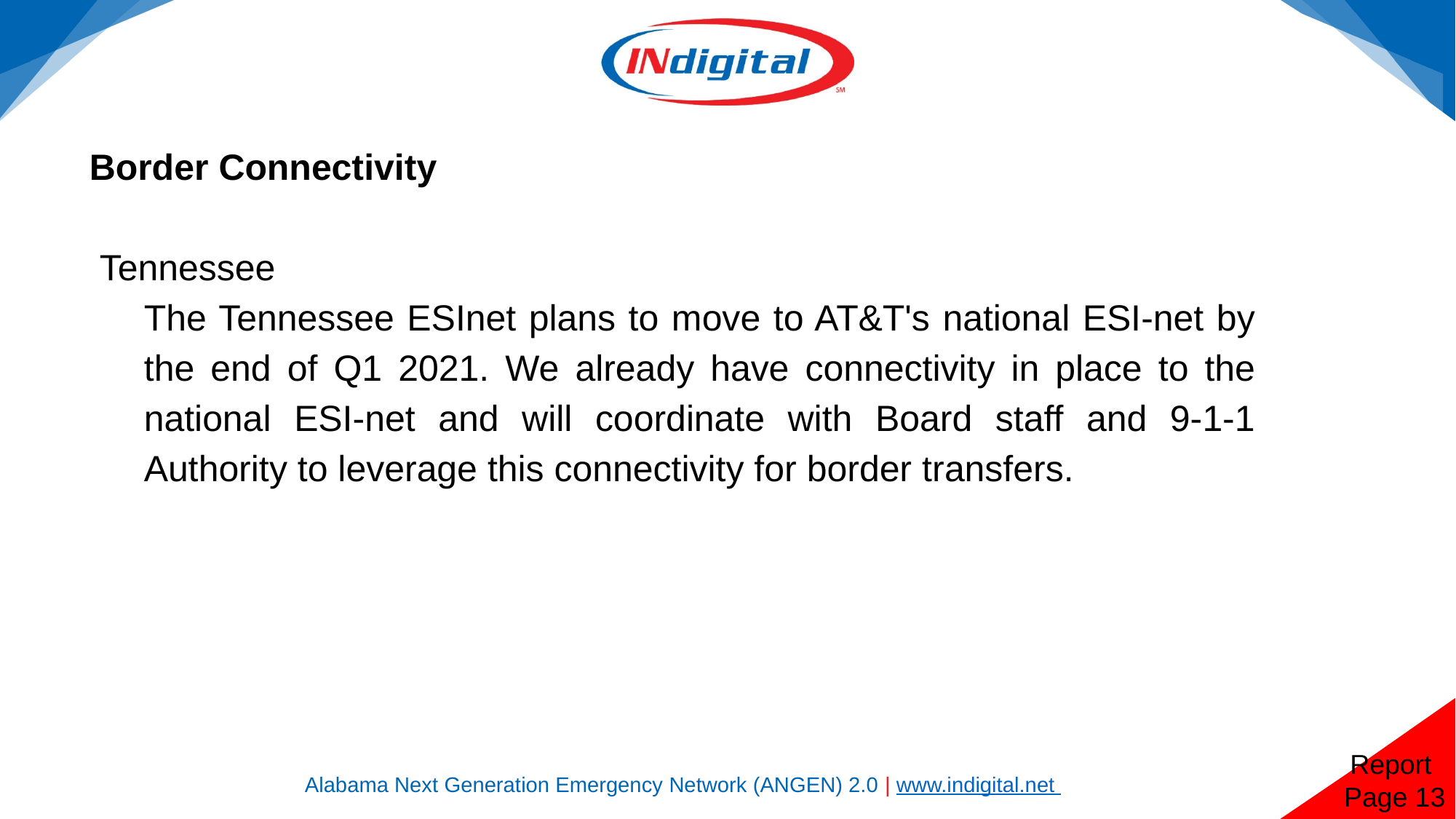

Border Connectivity

 Tennessee
The Tennessee ESInet plans to move to AT&T's national ESI-net by the end of Q1 2021. We already have connectivity in place to the national ESI-net and will coordinate with Board staff and 9-1-1 Authority to leverage this connectivity for border transfers.
Report
Page 13